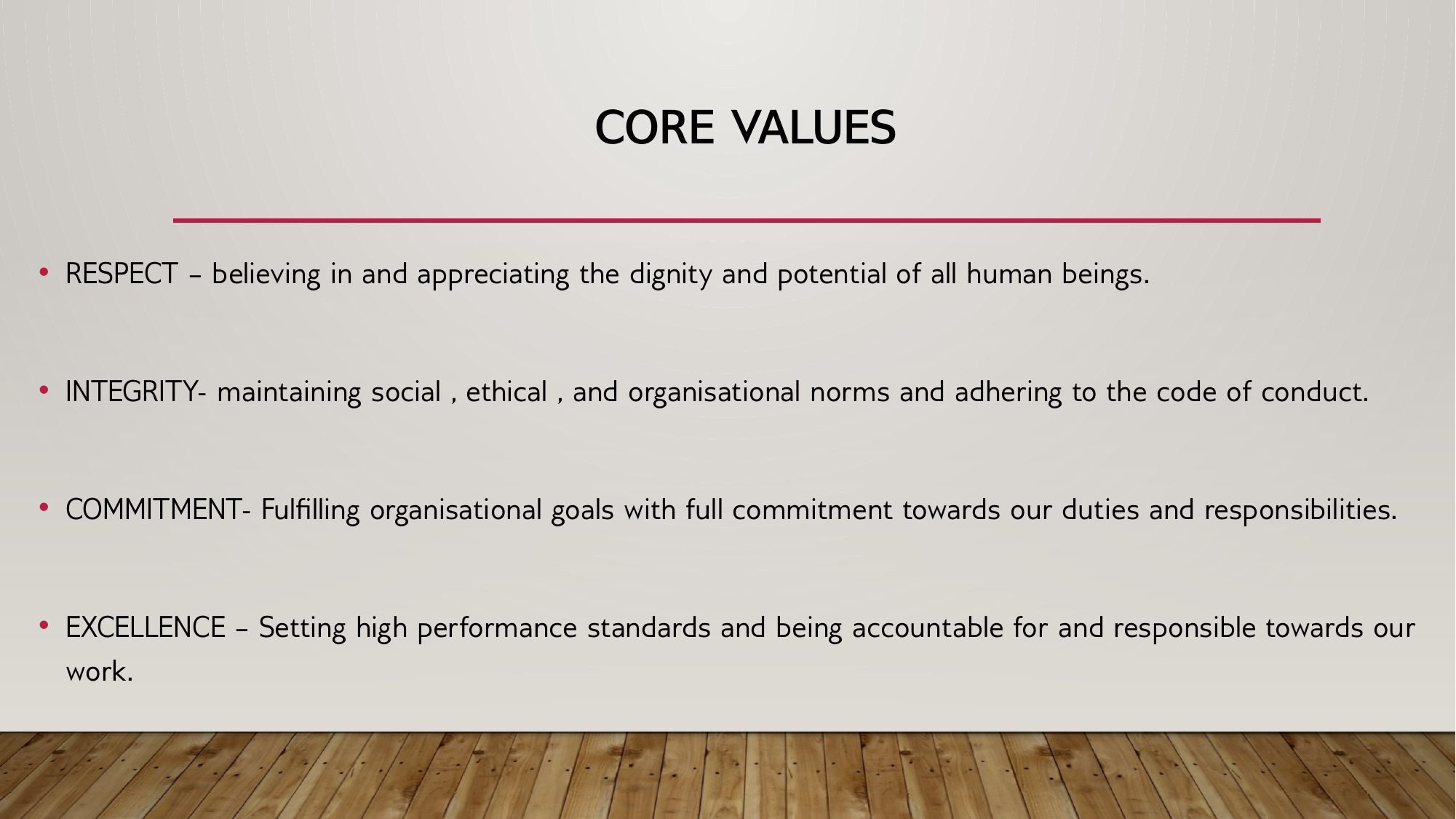

# Core Values
RESPECT – believing in and appreciating the dignity and potential of all human beings.

INTEGRITY- maintaining social , ethical , and organisational norms and adhering to the code of conduct.

COMMITMENT- Fulfilling organisational goals with full commitment towards our duties and responsibilities.

EXCELLENCE – Setting high performance standards and being accountable for and responsible towards our work.